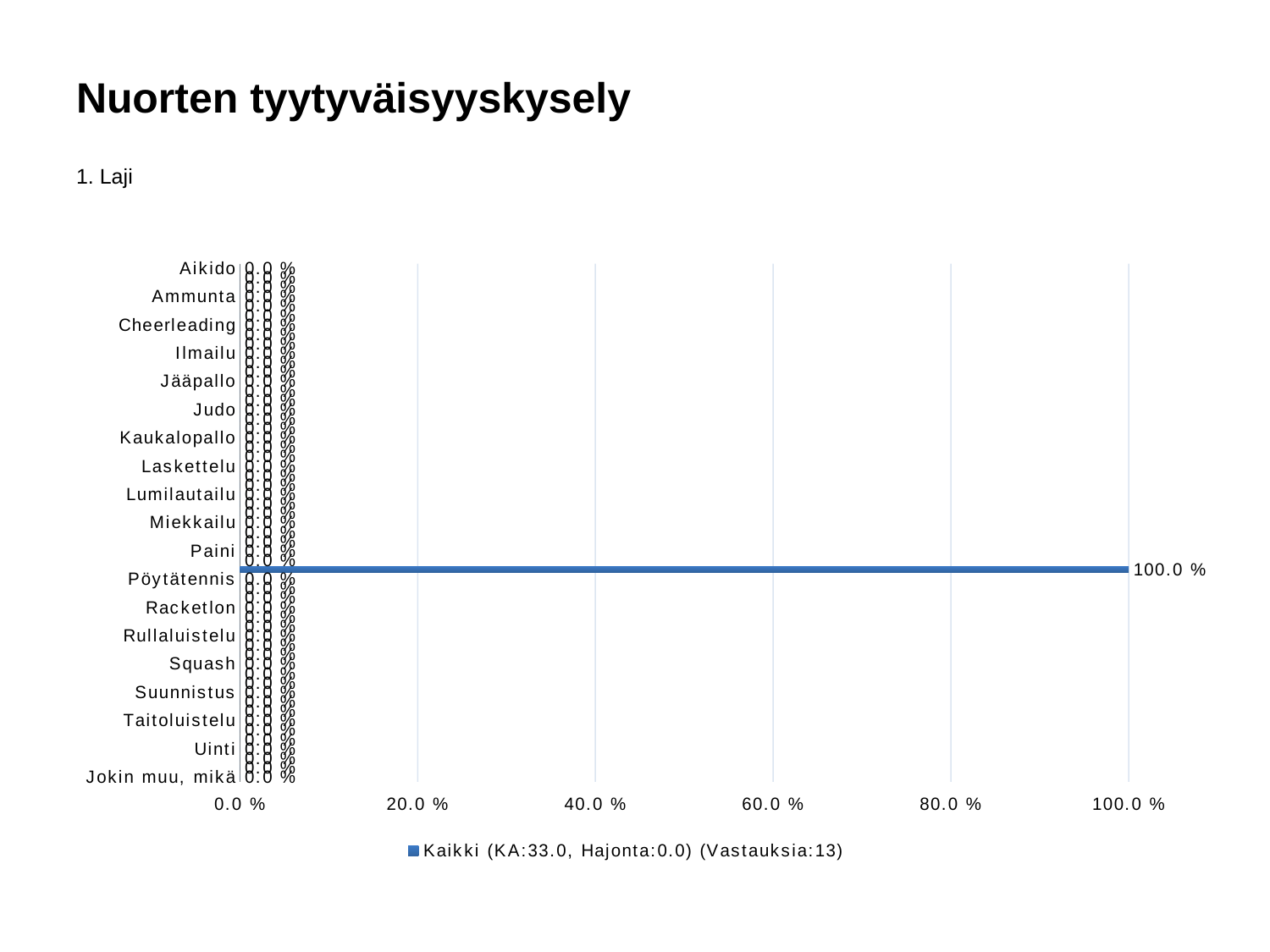

# Nuorten tyytyväisyyskysely
1. Laji

### Chart

| Category | Kaikki (KA:33.0, Hajonta:0.0) (Vastauksia:13) |
|---|---|
| Aikido | 0.0 |
| Alppihiihto | 0.0 |
| Amerikkalainen jalkapallo | 0.0 |
| Ammunta | 0.0 |
| Ampumahiihto | 0.0 |
| Autourheilu | 0.0 |
| Cheerleading | 0.0 |
| Golf | 0.0 |
| Hiihto | 0.0 |
| Ilmailu | 0.0 |
| ITF taekwondo | 0.0 |
| Jääkiekko | 0.0 |
| Jääpallo | 0.0 |
| Jalkapallo | 0.0 |
| Jousiammunta | 0.0 |
| Judo | 0.0 |
| Karate | 0.0 |
| Käsipallo | 0.0 |
| Kaukalopallo | 0.0 |
| Keilailu | 0.0 |
| Koripallo | 0.0 |
| Laskettelu | 0.0 |
| Lentopallo | 0.0 |
| Luistelu | 0.0 |
| Lumilautailu | 0.0 |
| Mäkihyppy | 0.0 |
| Melonta | 0.0 |
| Miekkailu | 0.0 |
| Moottoriurheilu | 0.0 |
| Nyrkkeily | 0.0 |
| Paini | 0.0 |
| Painonnosto | 0.0 |
| Pesäpallo | 1.0 |
| Pöytätennis | 0.0 |
| Purjehdus ja veneily | 0.0 |
| Pyöräily | 0.0 |
| Racketlon | 0.0 |
| Ratsastus | 0.0 |
| Ringette | 0.0 |
| Rullaluistelu | 0.0 |
| Salibandy | 0.0 |
| Soutu | 0.0 |
| Squash | 0.0 |
| Sukellus | 0.0 |
| Sulkapallo | 0.0 |
| Suunnistus | 0.0 |
| Taekwondo | 0.0 |
| Taido | 0.0 |
| Taitoluistelu | 0.0 |
| Tanssi | 0.0 |
| Tennis | 0.0 |
| Uinti | 0.0 |
| Voimistelu | 0.0 |
| Yleisurheilu | 0.0 |
| Jokin muu, mikä | 0.0 |